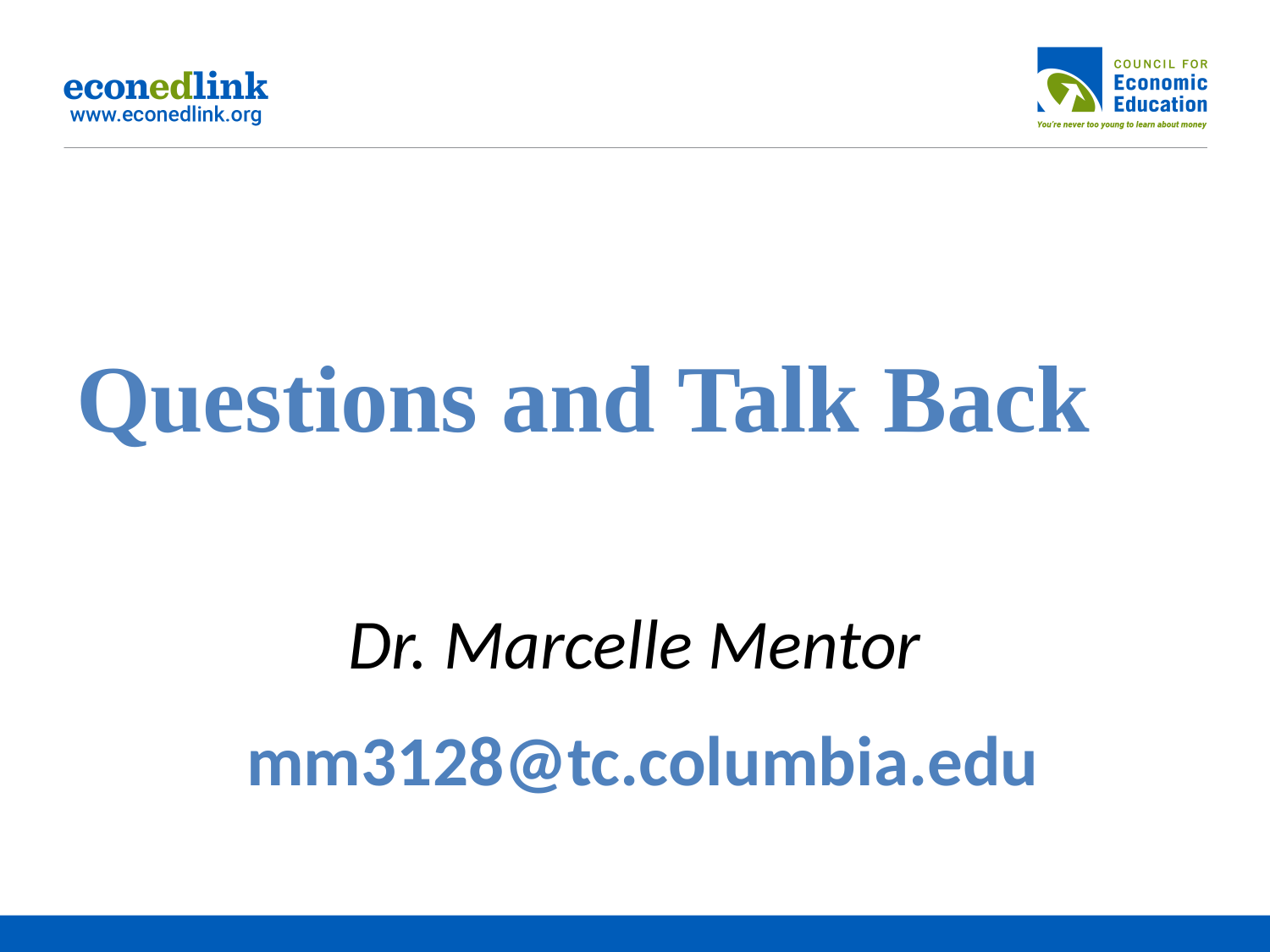

Questions and Talk Back

Dr. Marcelle Mentor
 mm3128@tc.columbia.edu